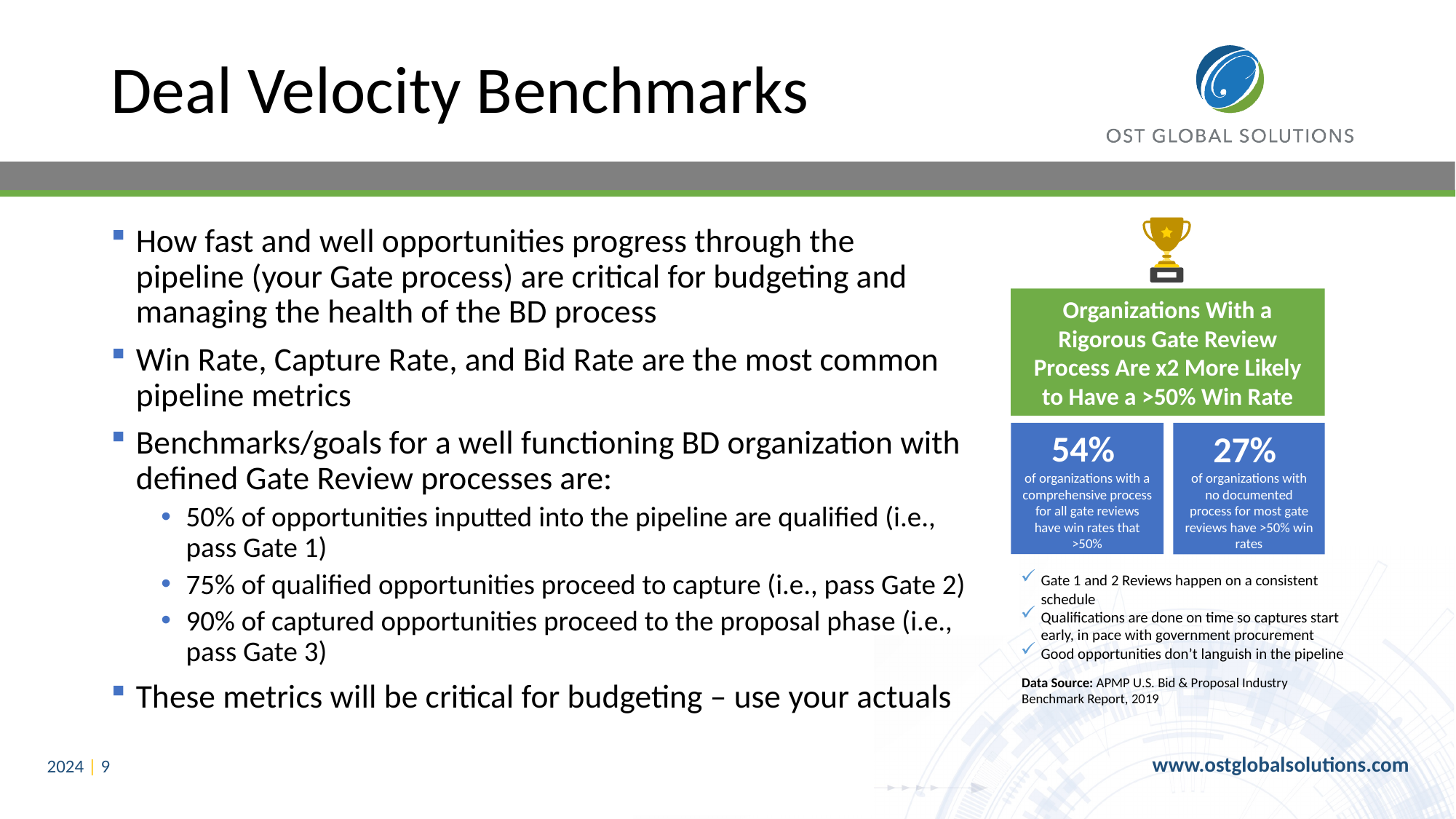

# Deal Velocity Benchmarks

How fast and well opportunities progress through the pipeline (your Gate process) are critical for budgeting and managing the health of the BD process
Win Rate, Capture Rate, and Bid Rate are the most common pipeline metrics
Benchmarks/goals for a well functioning BD organization with defined Gate Review processes are:
50% of opportunities inputted into the pipeline are qualified (i.e., pass Gate 1)
75% of qualified opportunities proceed to capture (i.e., pass Gate 2)
90% of captured opportunities proceed to the proposal phase (i.e., pass Gate 3)
These metrics will be critical for budgeting – use your actuals
Organizations With a Rigorous Gate Review Process Are x2 More Likely to Have a >50% Win Rate
54%
of organizations with a comprehensive process for all gate reviews have win rates that >50%
27%
of organizations with no documented process for most gate reviews have >50% win rates
Gate 1 and 2 Reviews happen on a consistent schedule
Qualifications are done on time so captures start early, in pace with government procurement
Good opportunities don’t languish in the pipeline
Data Source: APMP U.S. Bid & Proposal Industry Benchmark Report, 2019